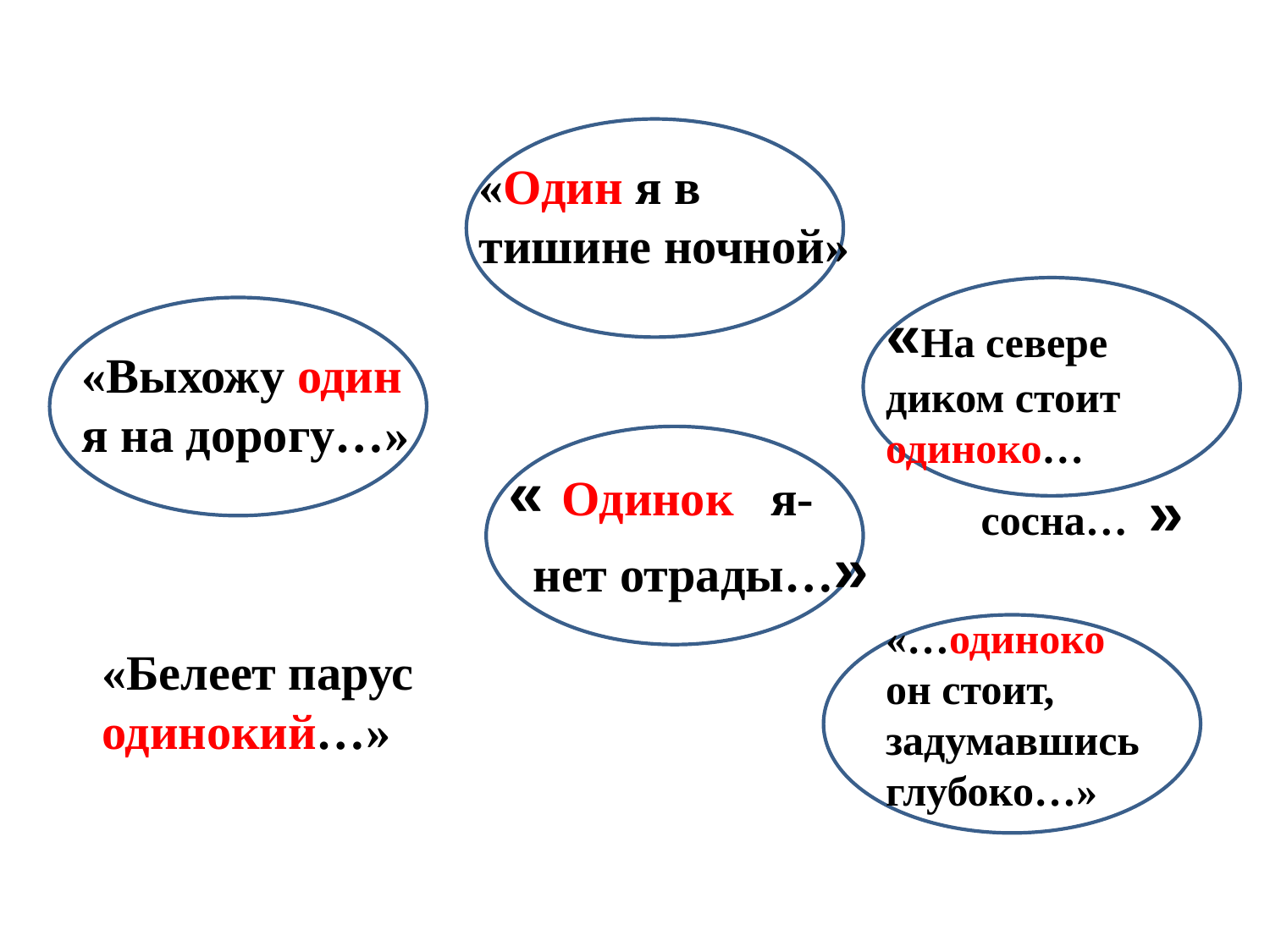

#
«Бородино»
«Один я в тишине ночной»

«На севере диком стоит одиноко…
         сосна…  »
«Бородино»
«Выхожу один я на дорогу…»

« Одинок   я-
  нет отрады…»
«…одиноко он стоит, задумавшись  глубоко…»

«Белеет парус одинокий…»